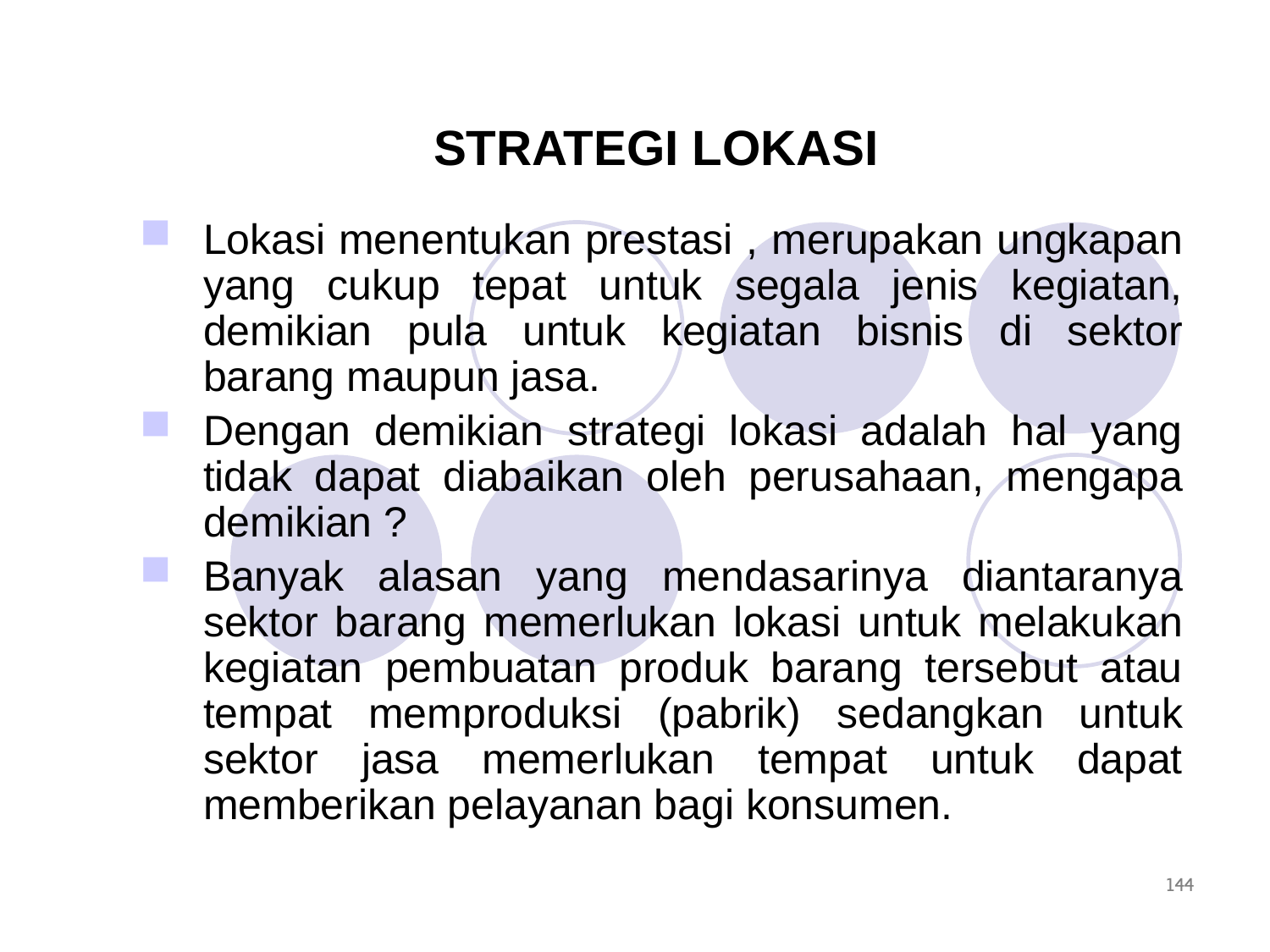

# STRATEGI LOKASI
Lokasi menentukan prestasi , merupakan ungkapan yang cukup tepat untuk segala jenis kegiatan, demikian pula untuk kegiatan bisnis di sektor barang maupun jasa.
Dengan demikian strategi lokasi adalah hal yang tidak dapat diabaikan oleh perusahaan, mengapa demikian ?
Banyak alasan yang mendasarinya diantaranya sektor barang memerlukan lokasi untuk melakukan kegiatan pembuatan produk barang tersebut atau tempat memproduksi (pabrik) sedangkan untuk sektor jasa memerlukan tempat untuk dapat memberikan pelayanan bagi konsumen.
144